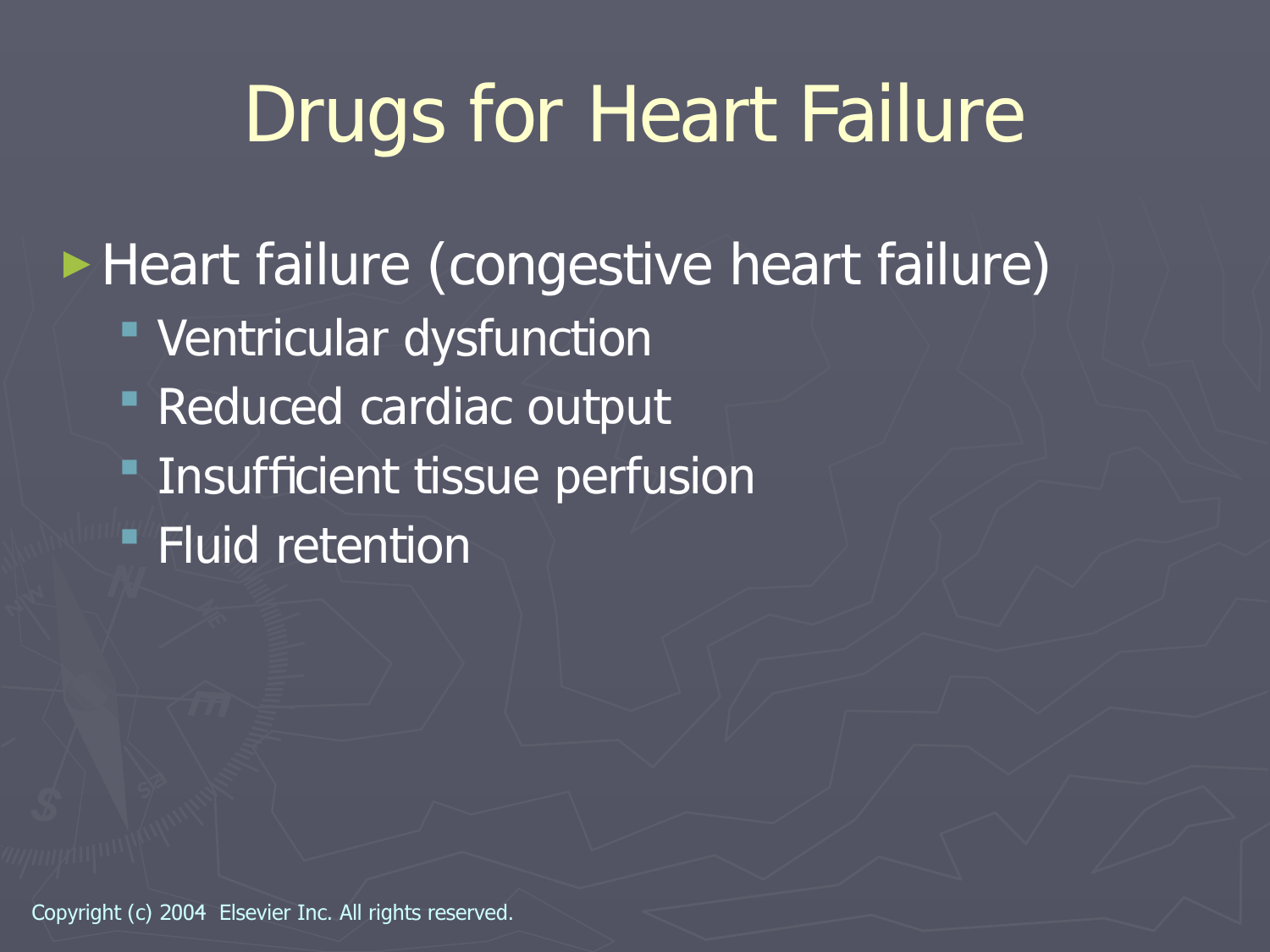

Drugs for Heart Failure
Heart failure (congestive heart failure)
Ventricular dysfunction
Reduced cardiac output
Insufficient tissue perfusion
Fluid retention